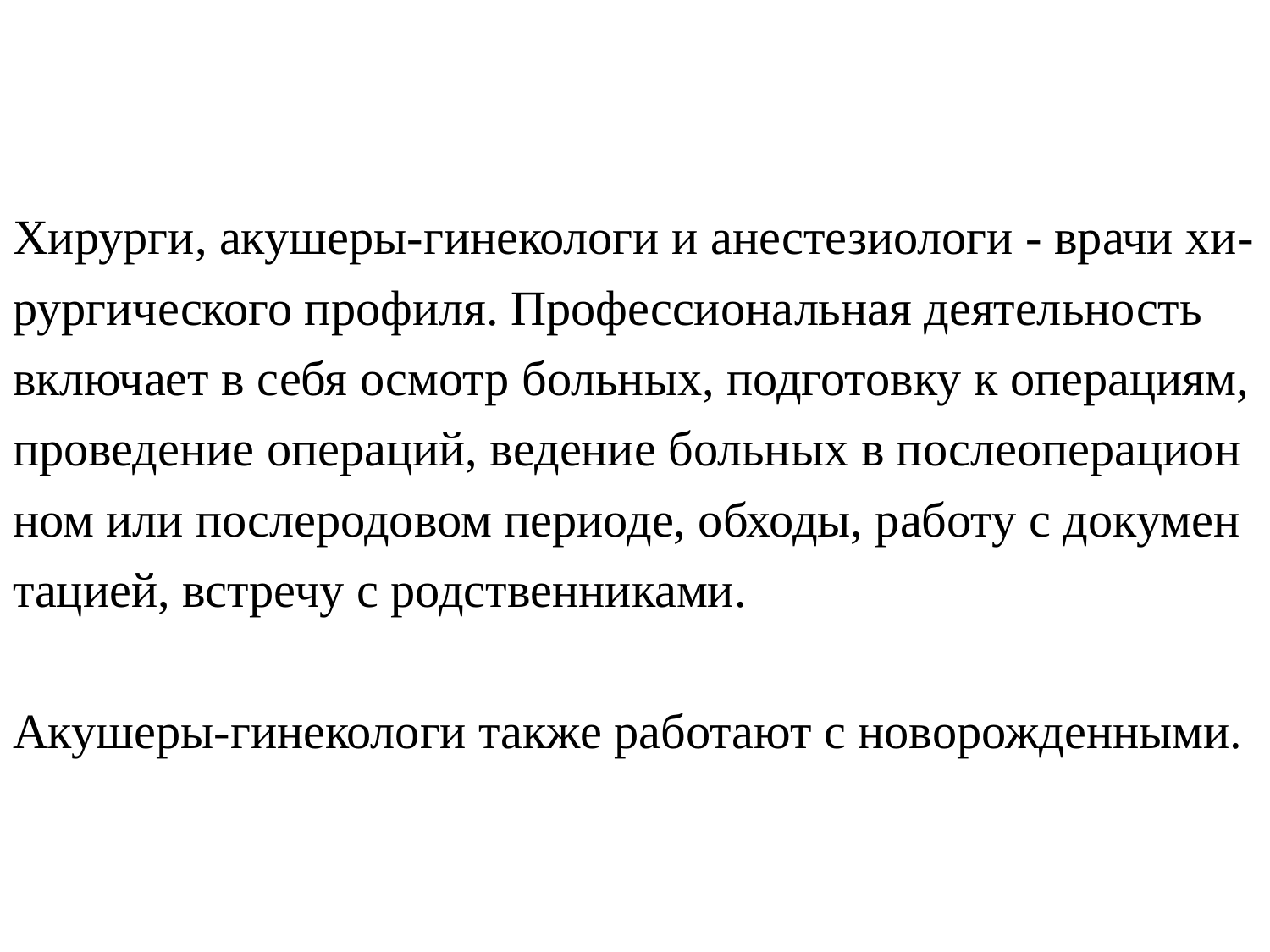

Хирурги, акушеры-гинекологи и анестезиологи - врачи хи-рургического профиля. Профессиональная деятельность включает в себя осмотр больных, подготовку к операциям, проведение операций, ведение больных в послеоперацион ном или послеродовом периоде, обходы, работу с докумен тацией, встречу с родственниками.
Акушеры-гинекологи также работают с новорожденными.